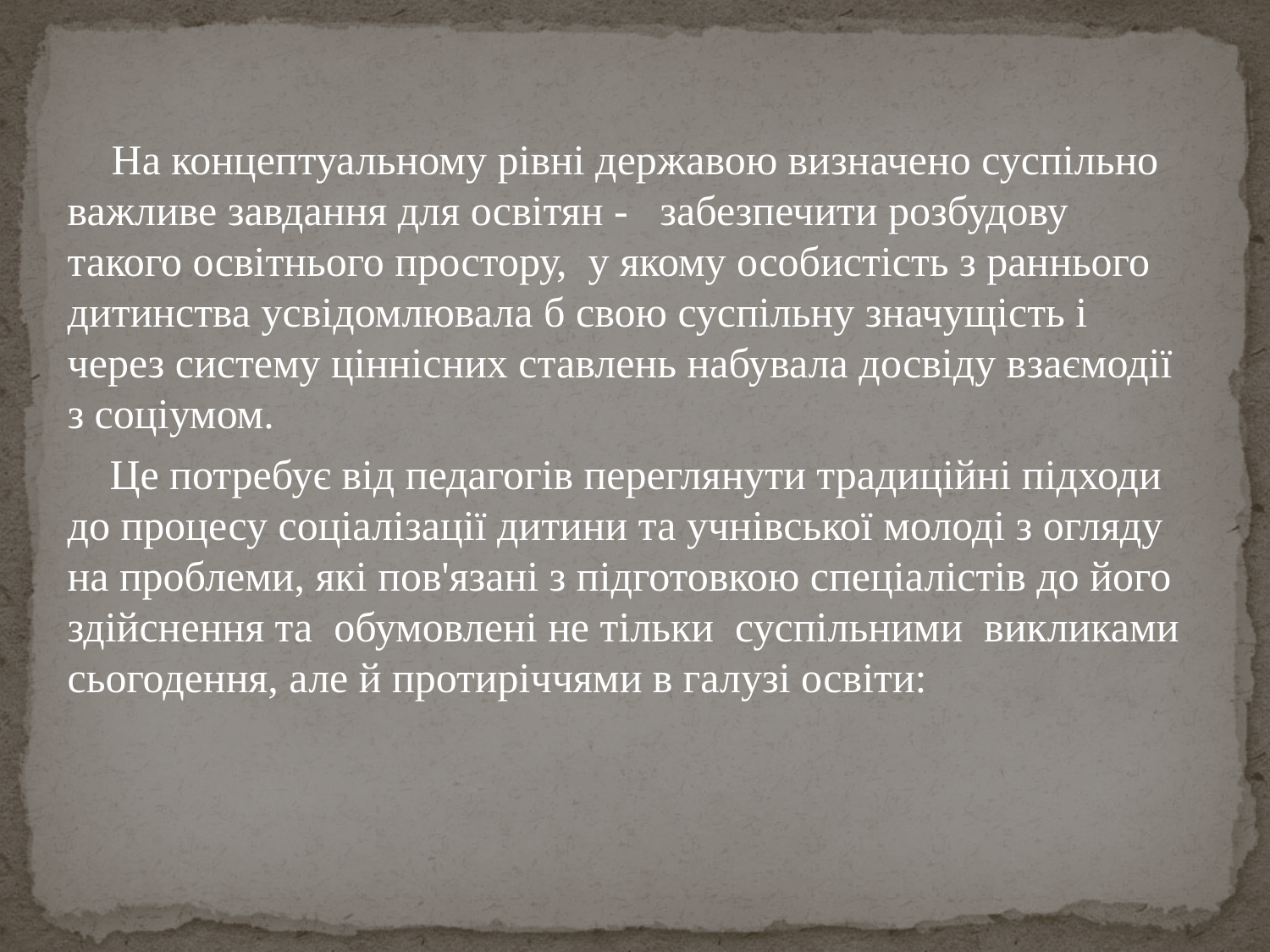

#
    На концептуальному рівні державою визначено суспільно важливе завдання для освітян -   забезпечити розбудову такого освітнього простору,  у якому особистість з раннього дитинства усвідомлювала б свою суспільну значущість і через систему ціннісних ставлень набувала досвіду взаємодії з соціумом.
    Це потребує від педагогів переглянути традиційні підходи до процесу соціалізації дитини та учнівської молоді з огляду на проблеми, які пов'язані з підготовкою спеціалістів до його здійснення та  обумовлені не тільки  суспільними  викликами сьогодення, але й протиріччями в галузі освіти: